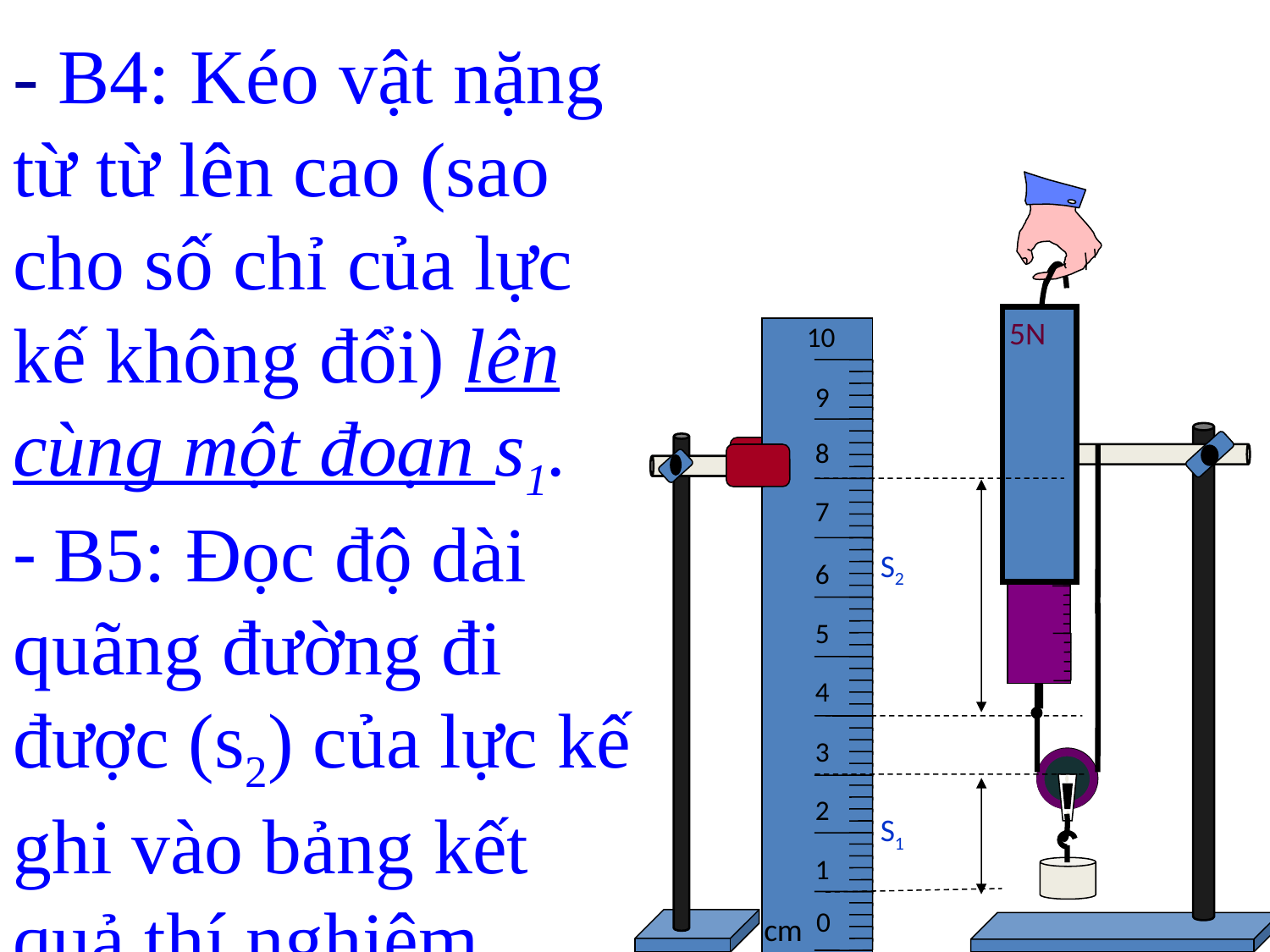

- B4: Kéo vật nặng từ từ lên cao (sao cho số chỉ của lực kế không đổi) lên cùng một đoạn s1.
- B5: Đọc độ dài quãng đường đi được (s2) của lực kế ghi vào bảng kết quả thí nghiệm.

5N

4
3

10

9
8
7
6
5
4
3
2
1
0
cm

S2

S1